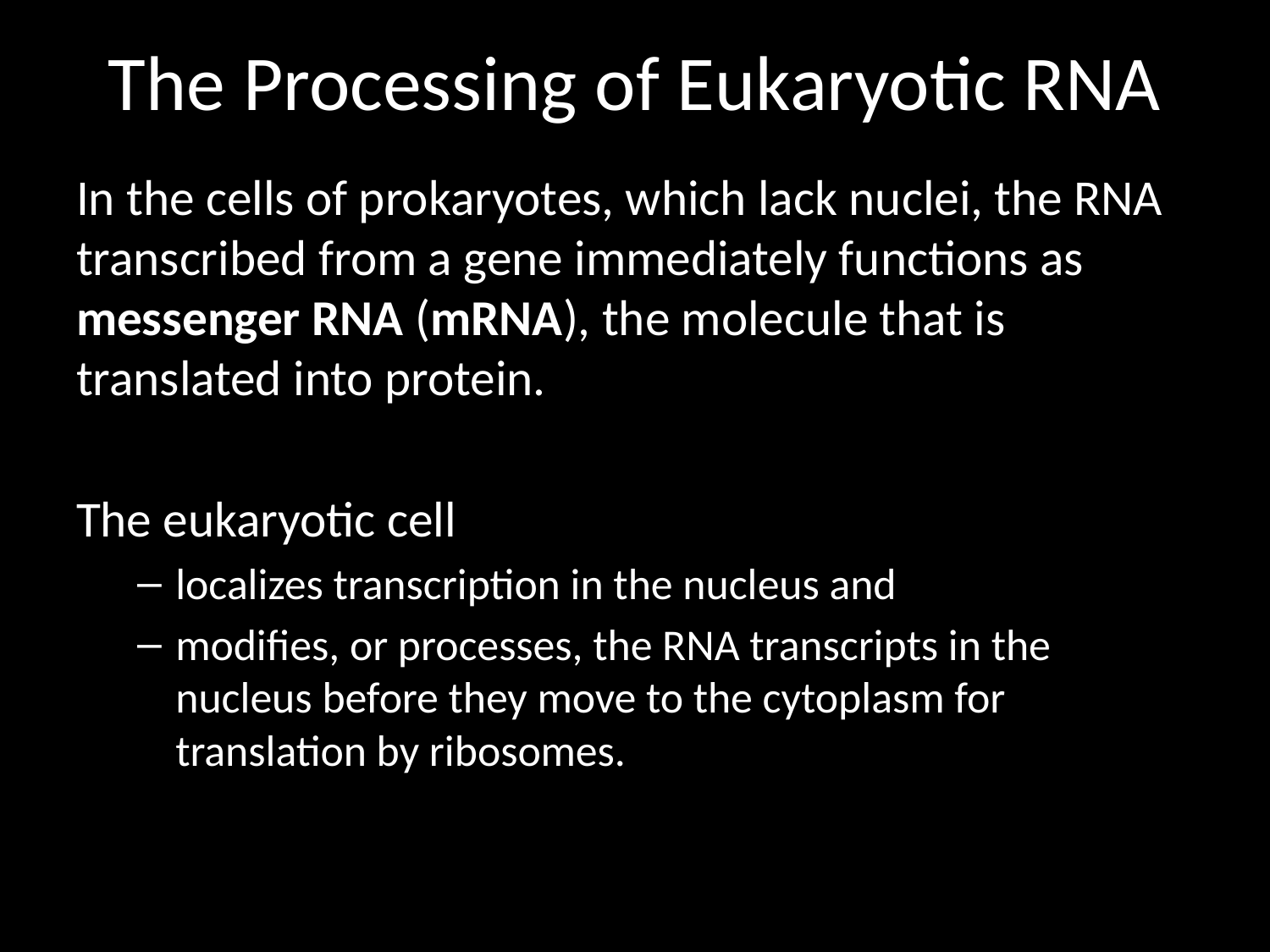

# The Processing of Eukaryotic RNA
In the cells of prokaryotes, which lack nuclei, the RNA transcribed from a gene immediately functions as messenger RNA (mRNA), the molecule that is translated into protein.

The eukaryotic cell
localizes transcription in the nucleus and
modifies, or processes, the RNA transcripts in the nucleus before they move to the cytoplasm for translation by ribosomes.